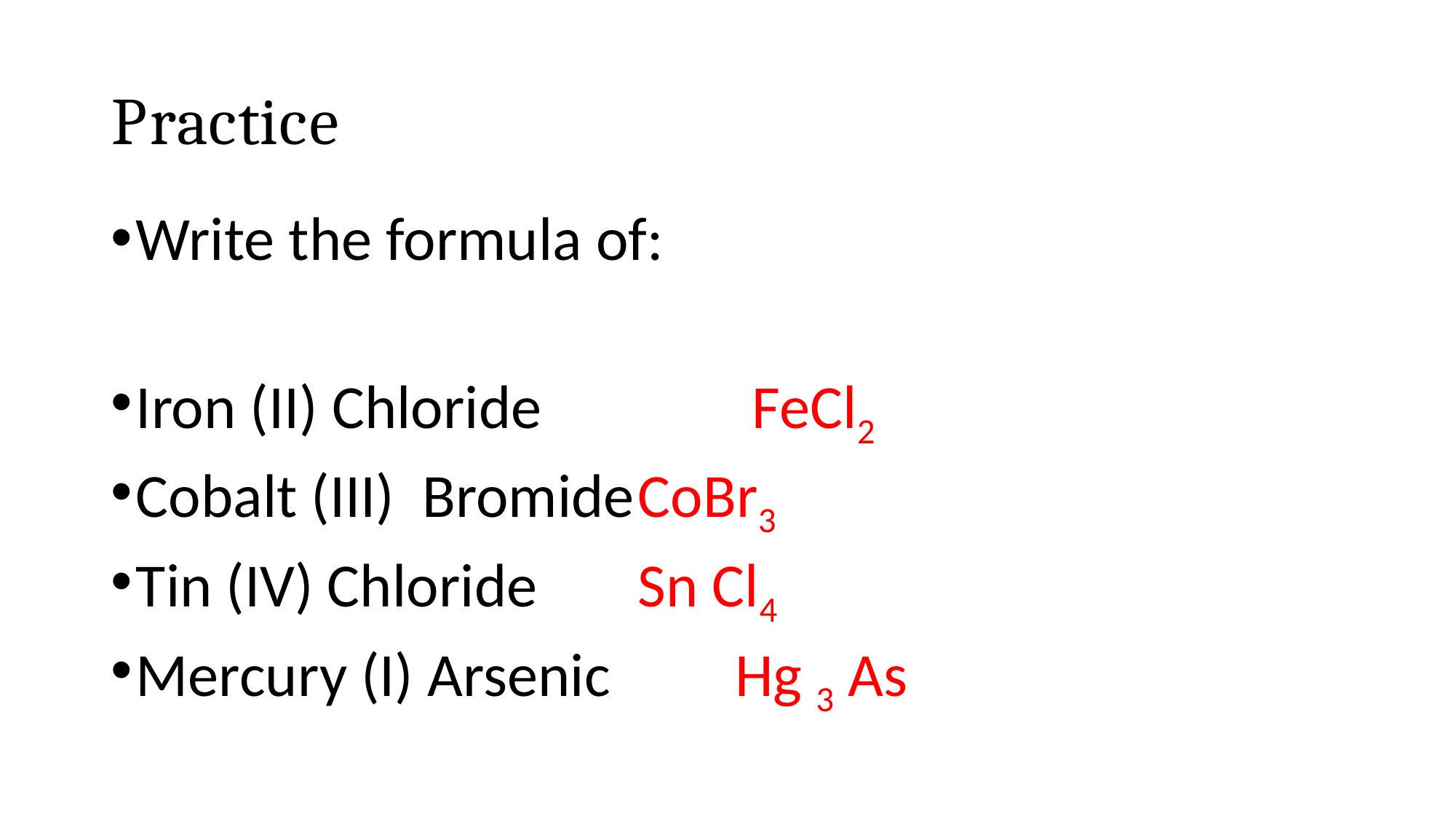

# Practice
Write the formula of:

Iron (II) Chloride             	 FeCl2
Cobalt (III)  Bromide		CoBr3
Tin (IV) Chloride			Sn Cl4
Mercury (I) Arsenic		       Hg 3 As